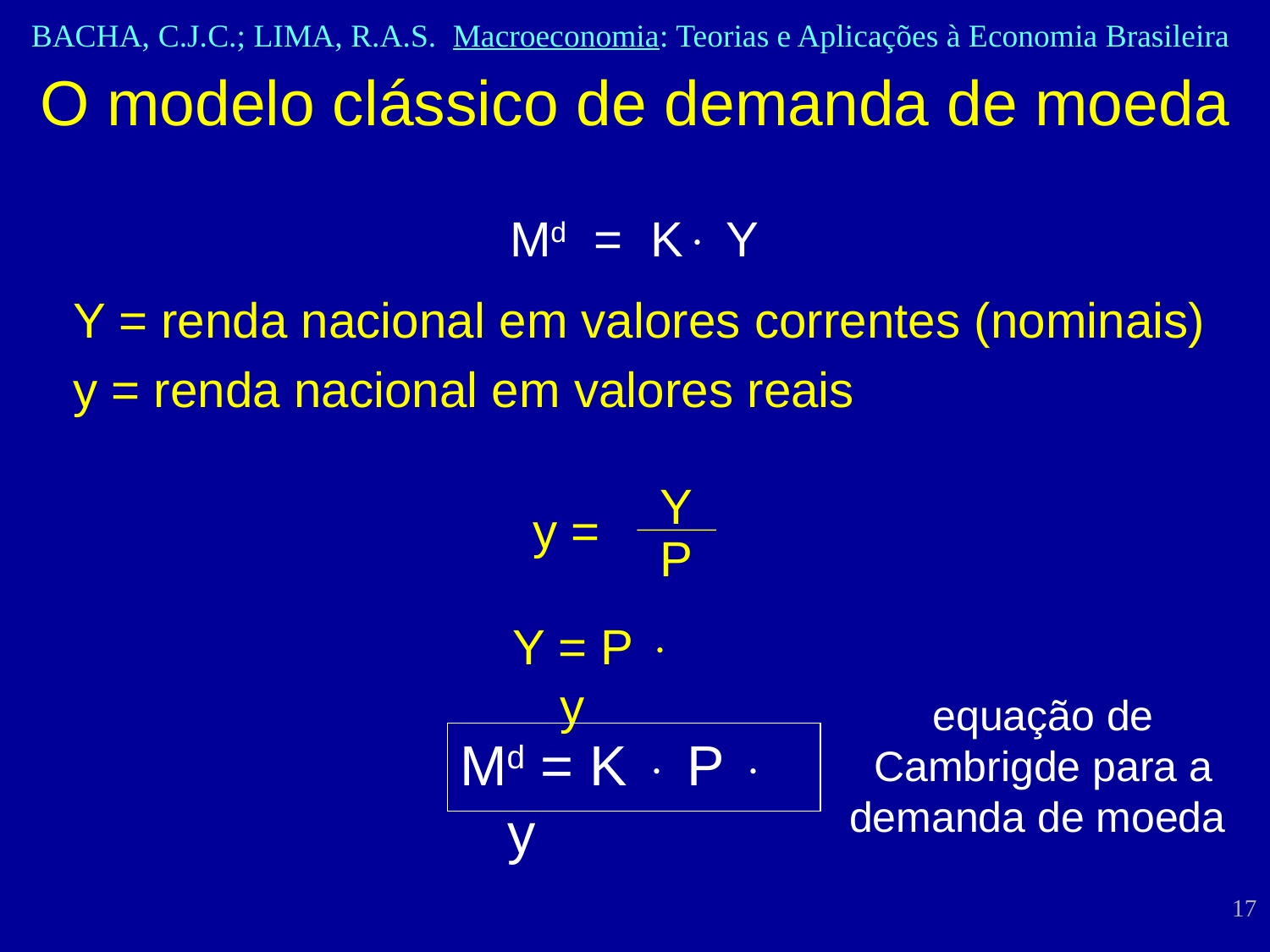

# O modelo clássico de demanda de moeda
Md  =  K⋅ Y
Y = renda nacional em valores correntes (nominais)
y = renda nacional em valores reais
Y
y =
P

Y = P ⋅ y
equação de Cambrigde para a demanda de moeda
Md = K ⋅ P ⋅ y
17